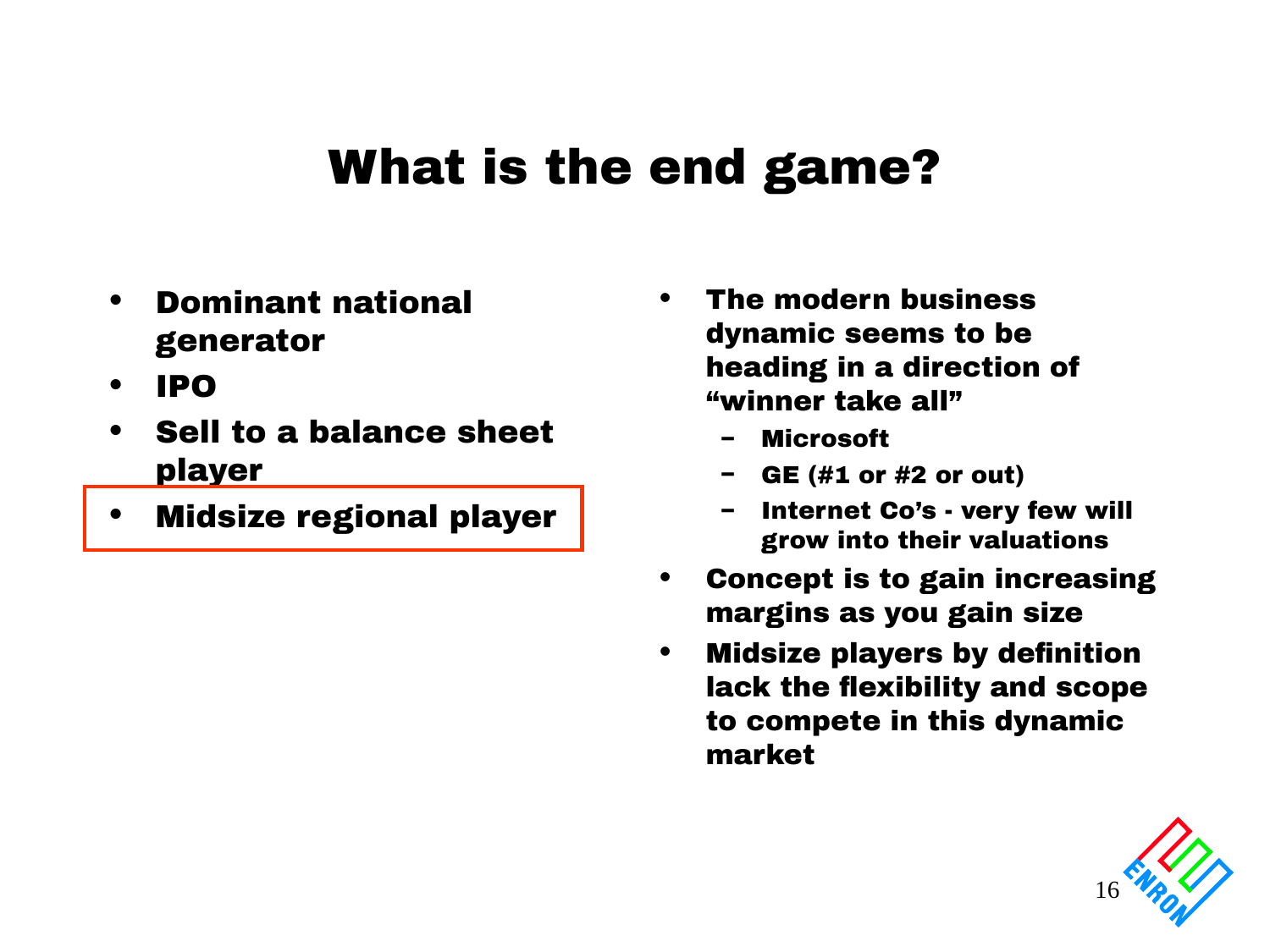

# What is the end game?
Dominant national generator
IPO
Sell to a balance sheet player
Midsize regional player
The modern business dynamic seems to be heading in a direction of “winner take all”
Microsoft
GE (#1 or #2 or out)
Internet Co’s - very few will grow into their valuations
Concept is to gain increasing margins as you gain size
Midsize players by definition lack the flexibility and scope to compete in this dynamic market

16